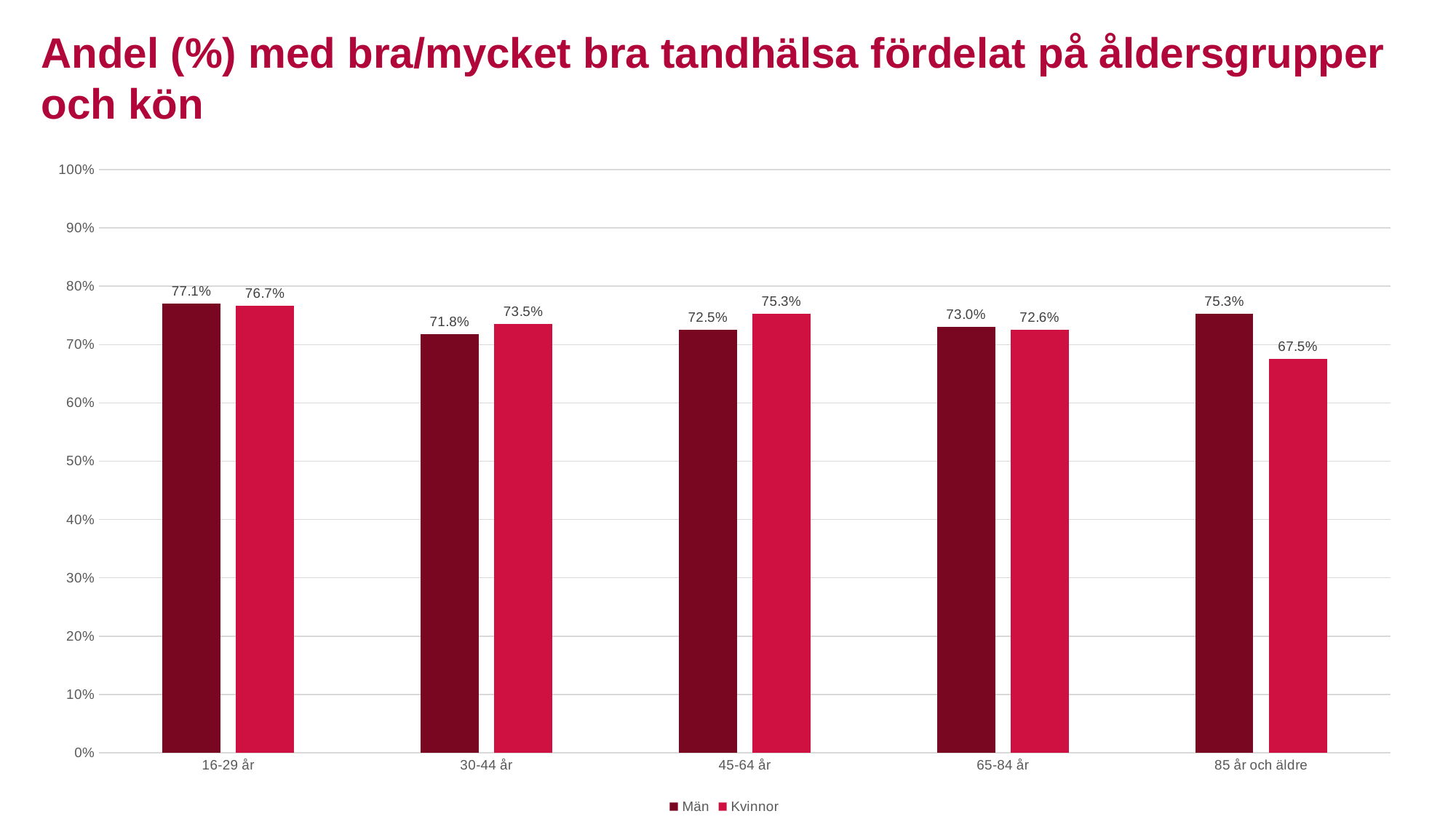

Andel (%) med bra/mycket bra tandhälsa fördelat på åldersgrupper och kön

### Chart

| Category | Män | Kvinnor |
|---|---|---|
| 16-29 år | 0.771 | 0.767 |
| 30-44 år | 0.718 | 0.735 |
| 45-64 år | 0.725 | 0.753 |
| 65-84 år | 0.73 | 0.726 |
| 85 år och äldre | 0.753 | 0.675 |